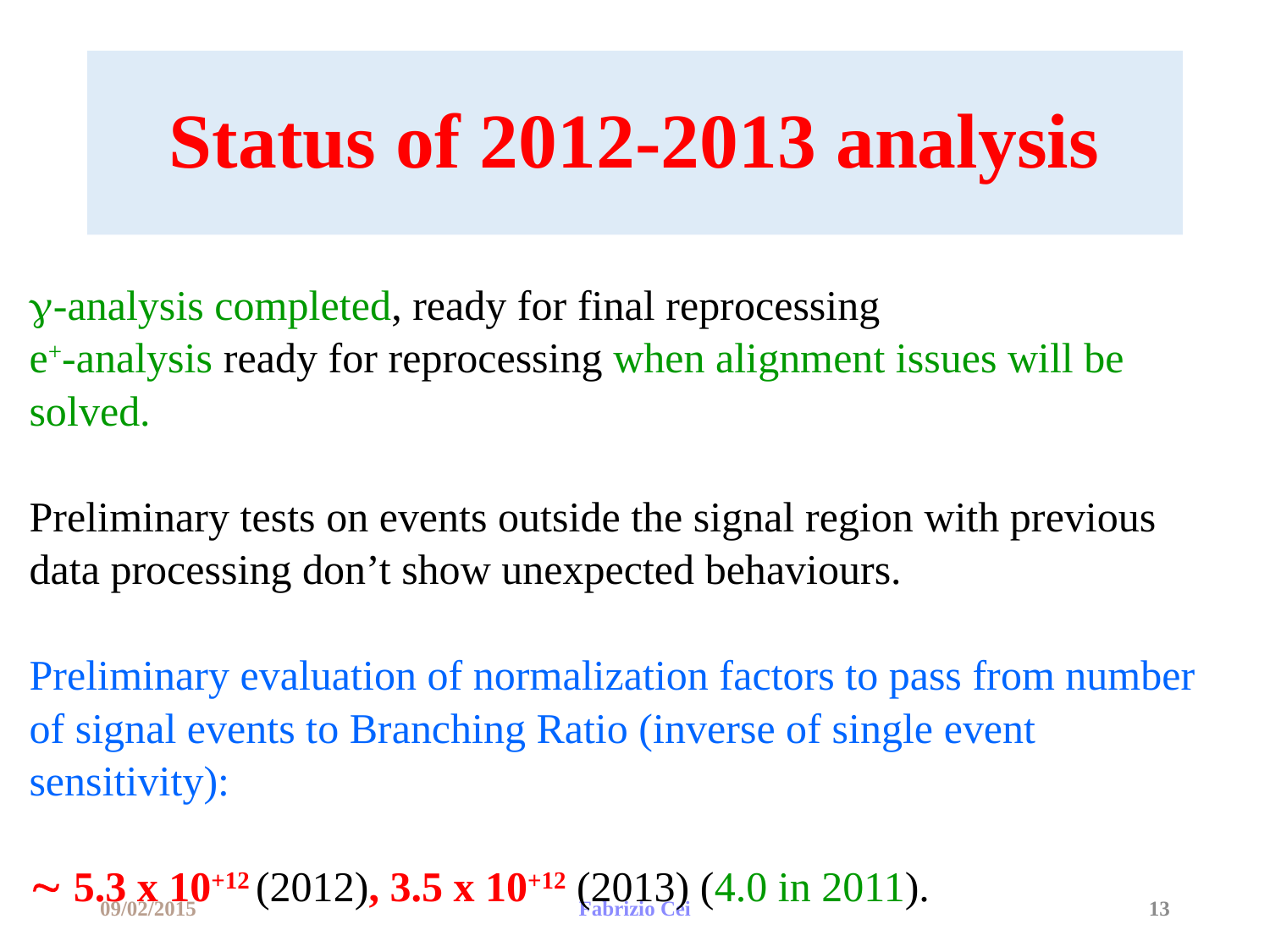

# Status of 2012-2013 analysis
γ-analysis completed, ready for final reprocessing
e+-analysis ready for reprocessing when alignment issues will be solved.

Preliminary tests on events outside the signal region with previous
data processing don’t show unexpected behaviours.

Preliminary evaluation of normalization factors to pass from number of signal events to Branching Ratio (inverse of single event sensitivity):

∼ 5.3 x 10+12 (2012), 3.5 x 10+12 (2013) (4.0 in 2011).

09/02/2015
Fabrizio Cei
13